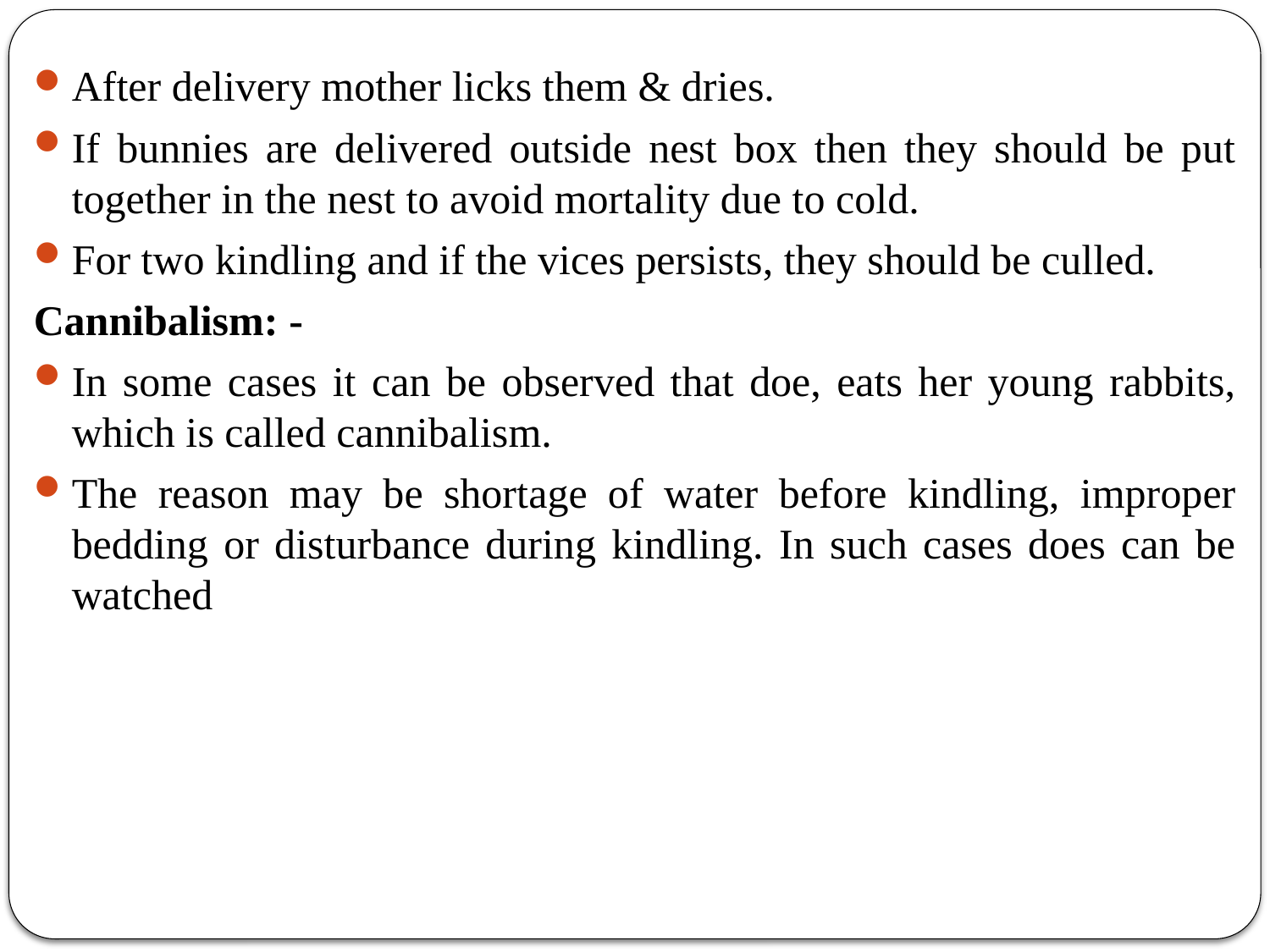

After delivery mother licks them & dries.
If bunnies are delivered outside nest box then they should be put together in the nest to avoid mortality due to cold.
For two kindling and if the vices persists, they should be culled.
Cannibalism: -
In some cases it can be observed that doe, eats her young rabbits, which is called cannibalism.
The reason may be shortage of water before kindling, improper bedding or disturbance during kindling. In such cases does can be watched